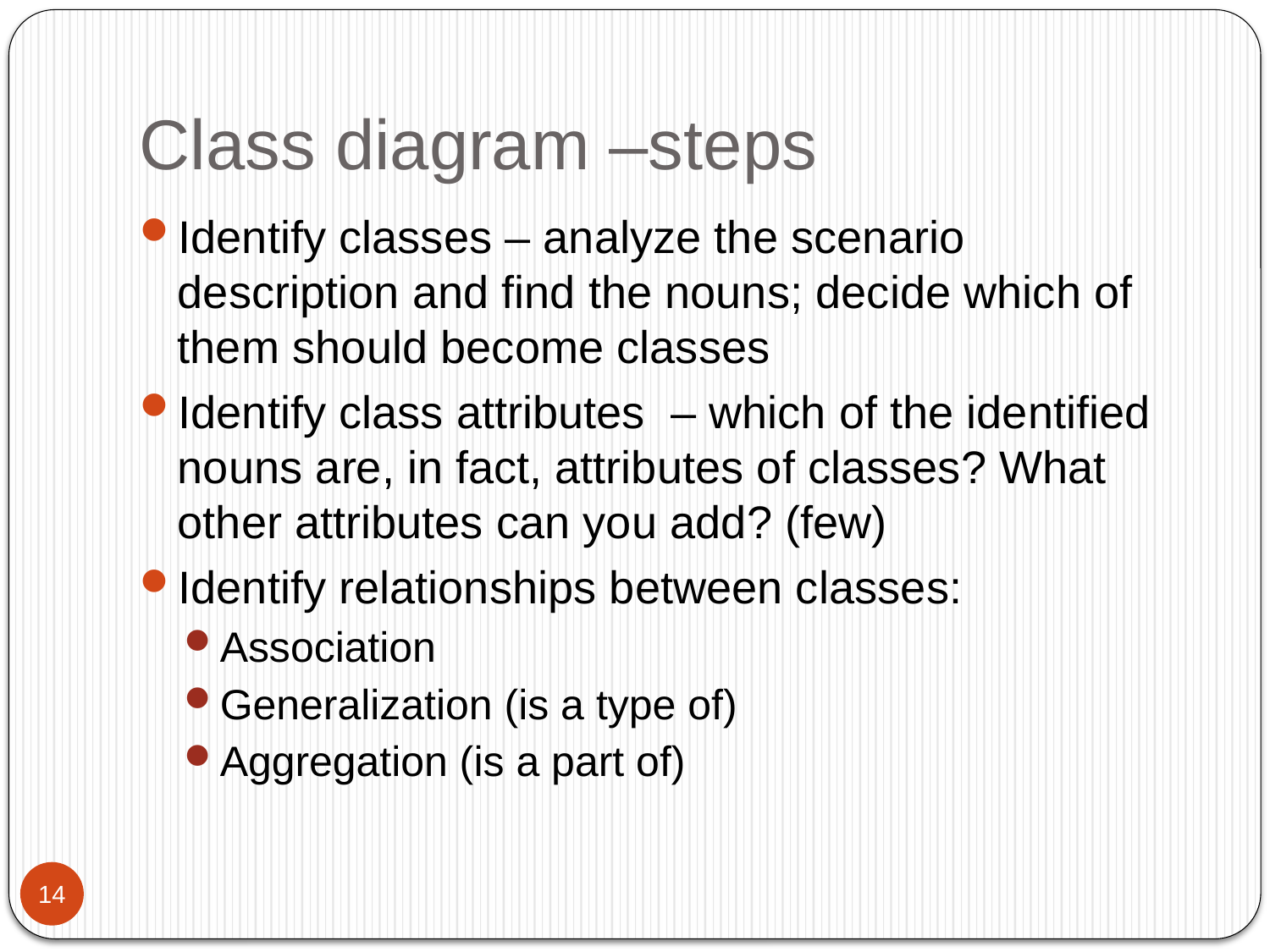

# Class diagram –steps
Identify classes – analyze the scenario description and find the nouns; decide which of them should become classes
Identify class attributes  – which of the identified nouns are, in fact, attributes of classes? What other attributes can you add? (few)
Identify relationships between classes:
Association
Generalization (is a type of)
Aggregation (is a part of)
14